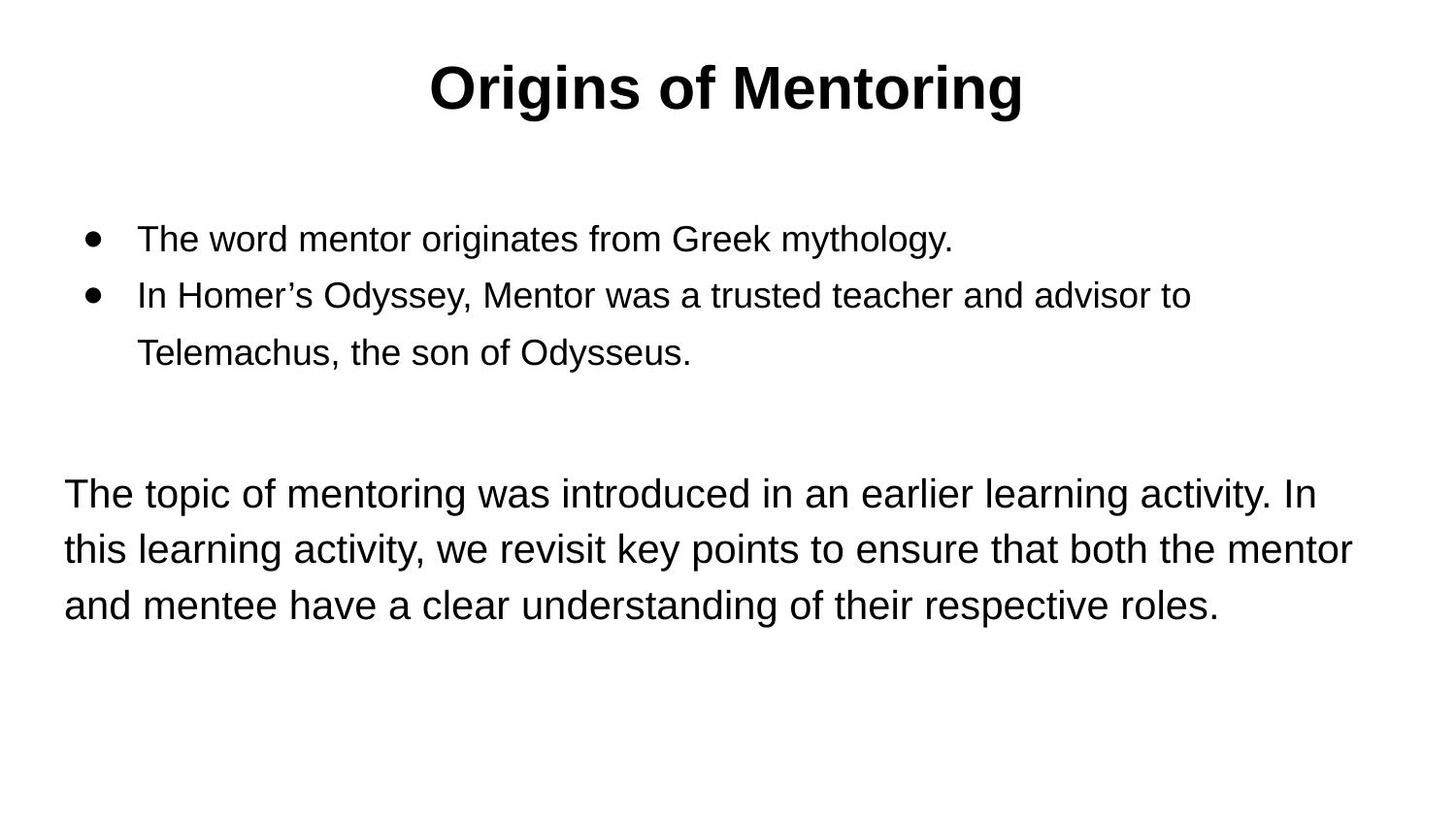

# Origins of Mentoring

The word mentor originates from Greek mythology.
In Homer’s Odyssey, Mentor was a trusted teacher and advisor to Telemachus, the son of Odysseus.

The topic of mentoring was introduced in an earlier learning activity. In this learning activity, we revisit key points to ensure that both the mentor and mentee have a clear understanding of their respective roles.